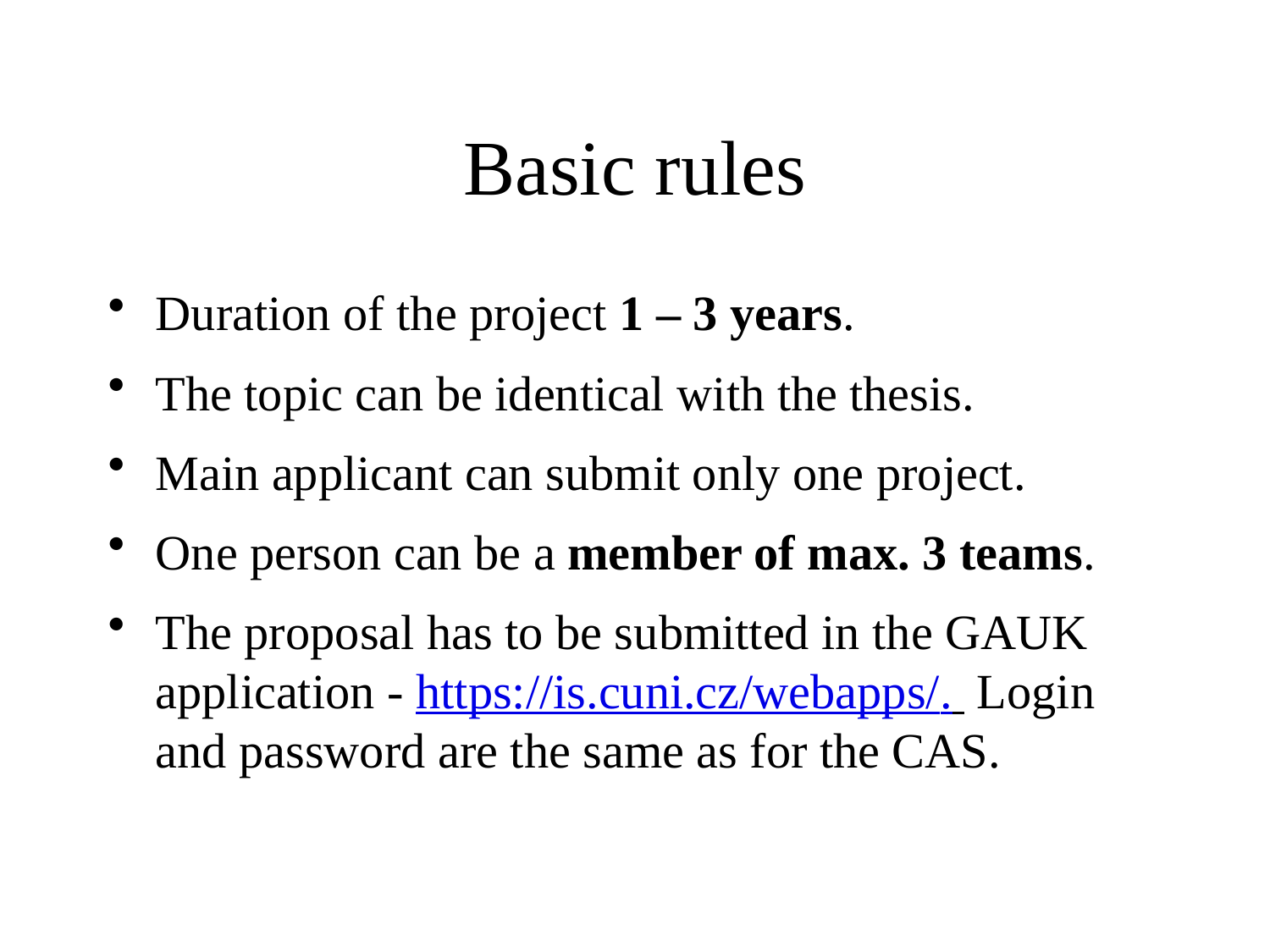

# Basic rules
Duration of the project 1 – 3 years.
The topic can be identical with the thesis.
Main applicant can submit only one project.
One person can be a member of max. 3 teams.
The proposal has to be submitted in the GAUK application - https://is.cuni.cz/webapps/.  Login and password are the same as for the CAS.